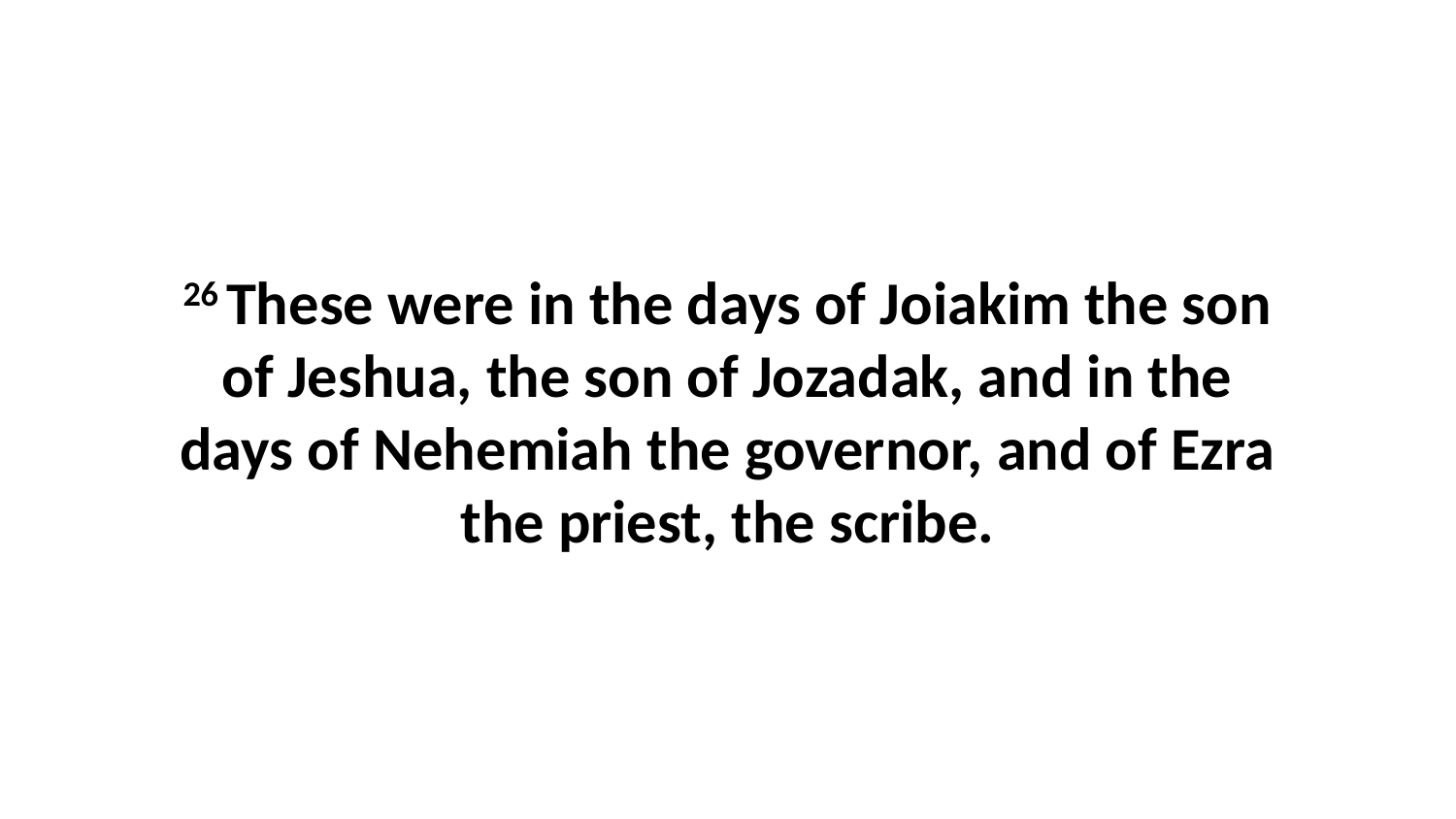

26 These were in the days of Joiakim the son of Jeshua, the son of Jozadak, and in the days of Nehemiah the governor, and of Ezra the priest, the scribe.